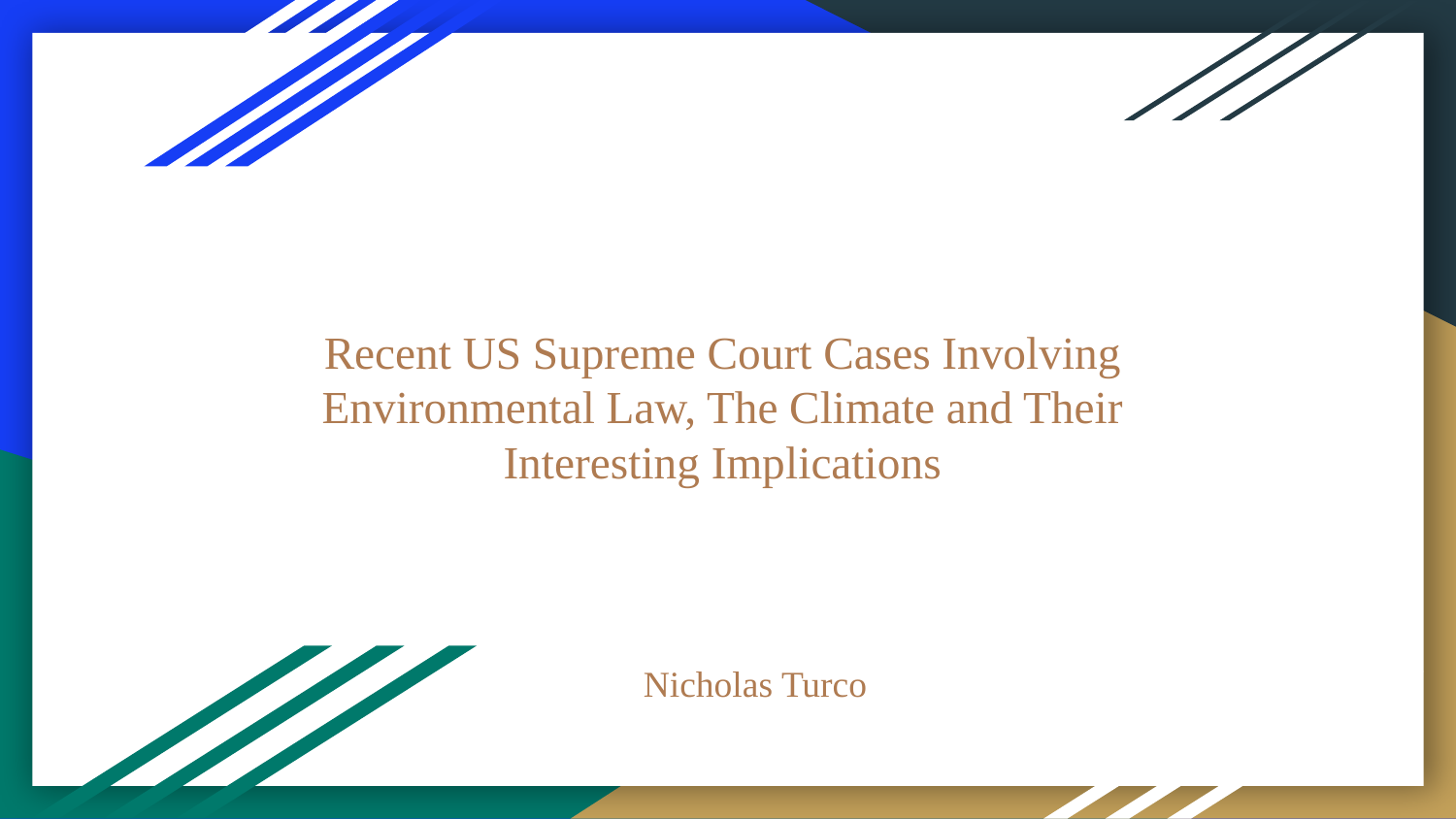

# Recent US Supreme Court Cases Involving Environmental Law, The Climate and Their Interesting Implications
Nicholas Turco